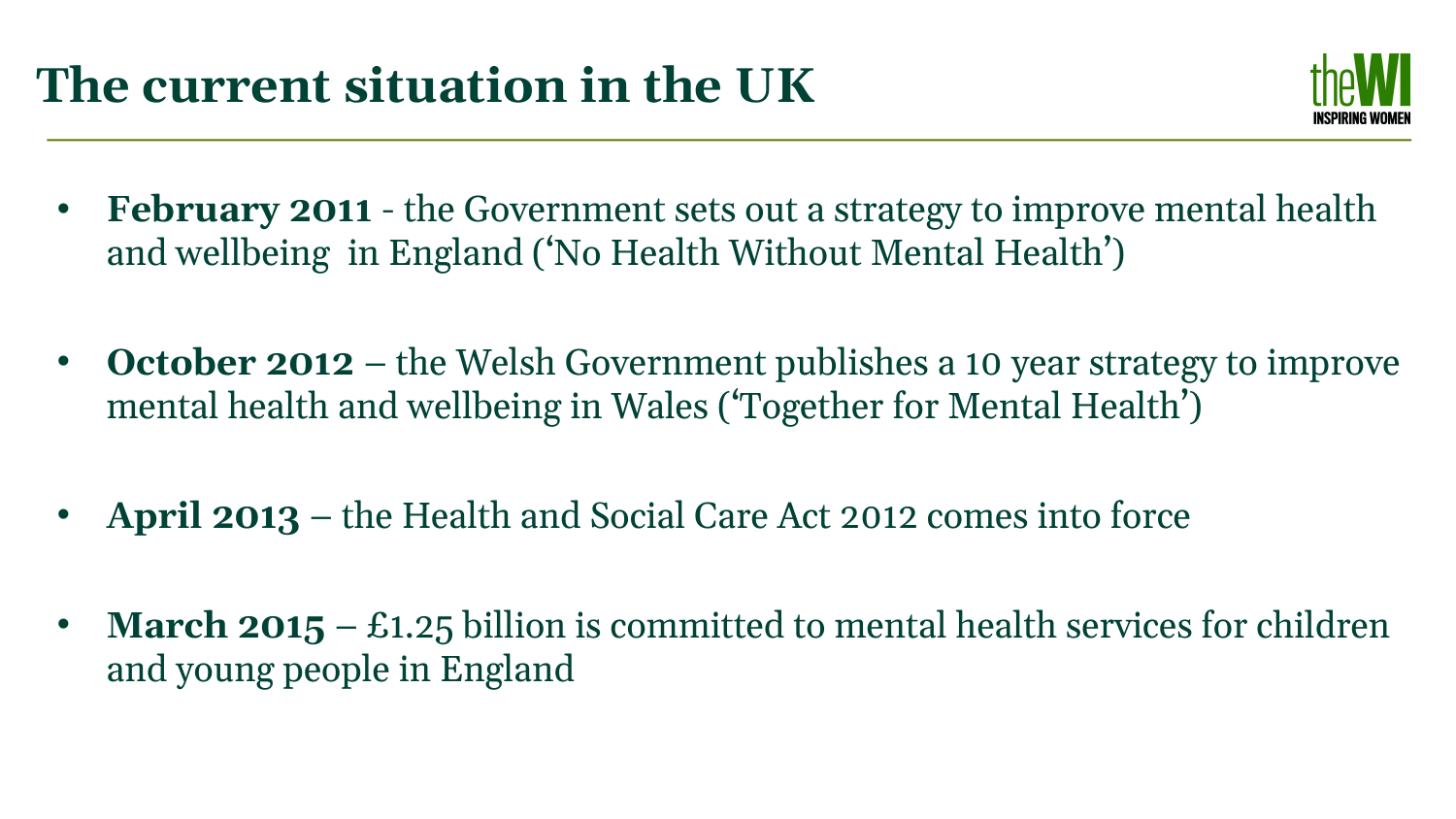

# The current situation in the UK
February 2011 - the Government sets out a strategy to improve mental health and wellbeing  in England (‘No Health Without Mental Health’)

October 2012 – the Welsh Government publishes a 10 year strategy to improve mental health and wellbeing in Wales (‘Together for Mental Health’)

April 2013 – the Health and Social Care Act 2012 comes into force

March 2015 – £1.25 billion is committed to mental health services for children and young people in England